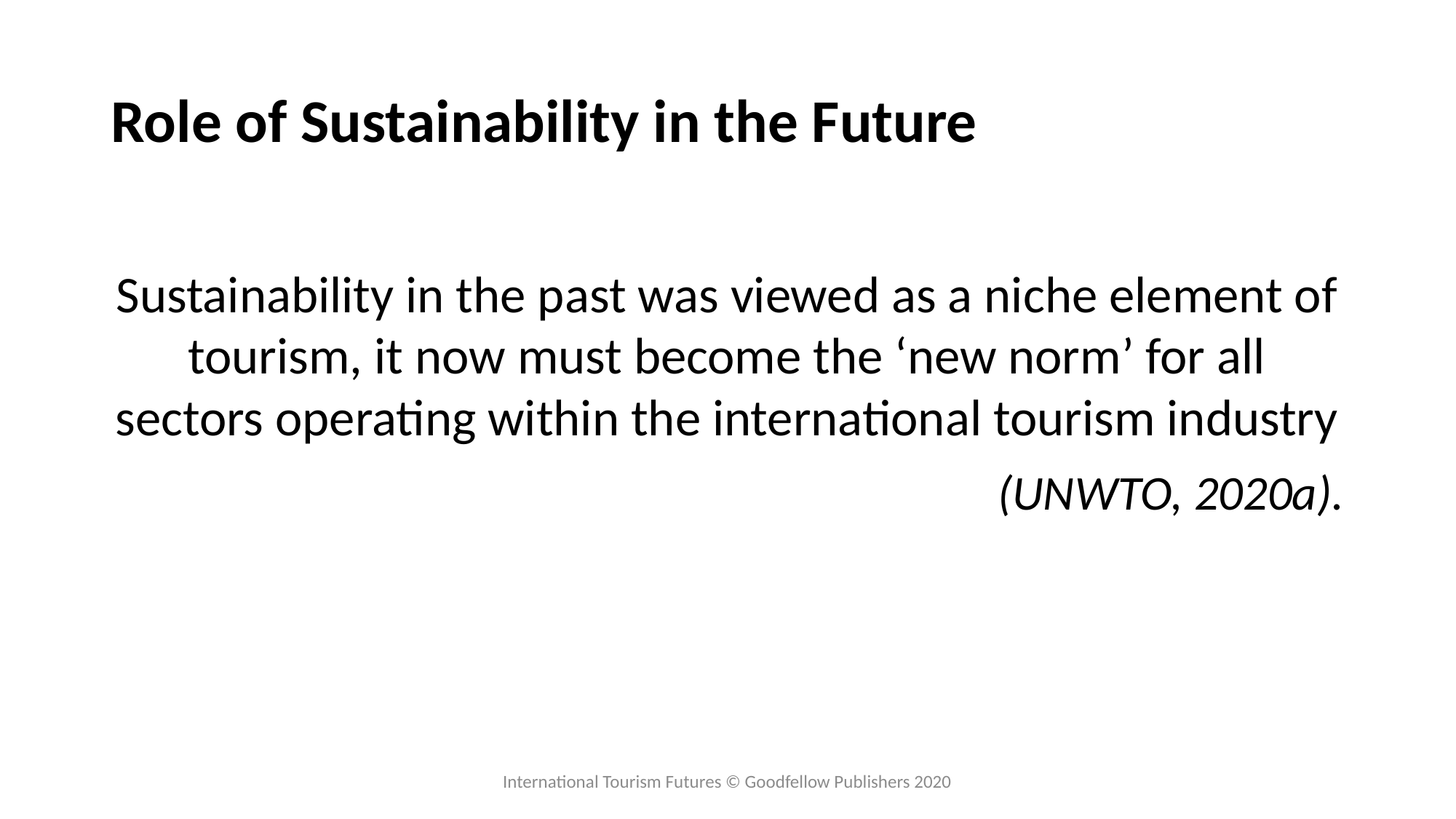

# Role of Sustainability in the Future

Sustainability in the past was viewed as a niche element of tourism, it now must become the ‘new norm’ for all sectors operating within the international tourism industry
(UNWTO, 2020a).

International Tourism Futures © Goodfellow Publishers 2020